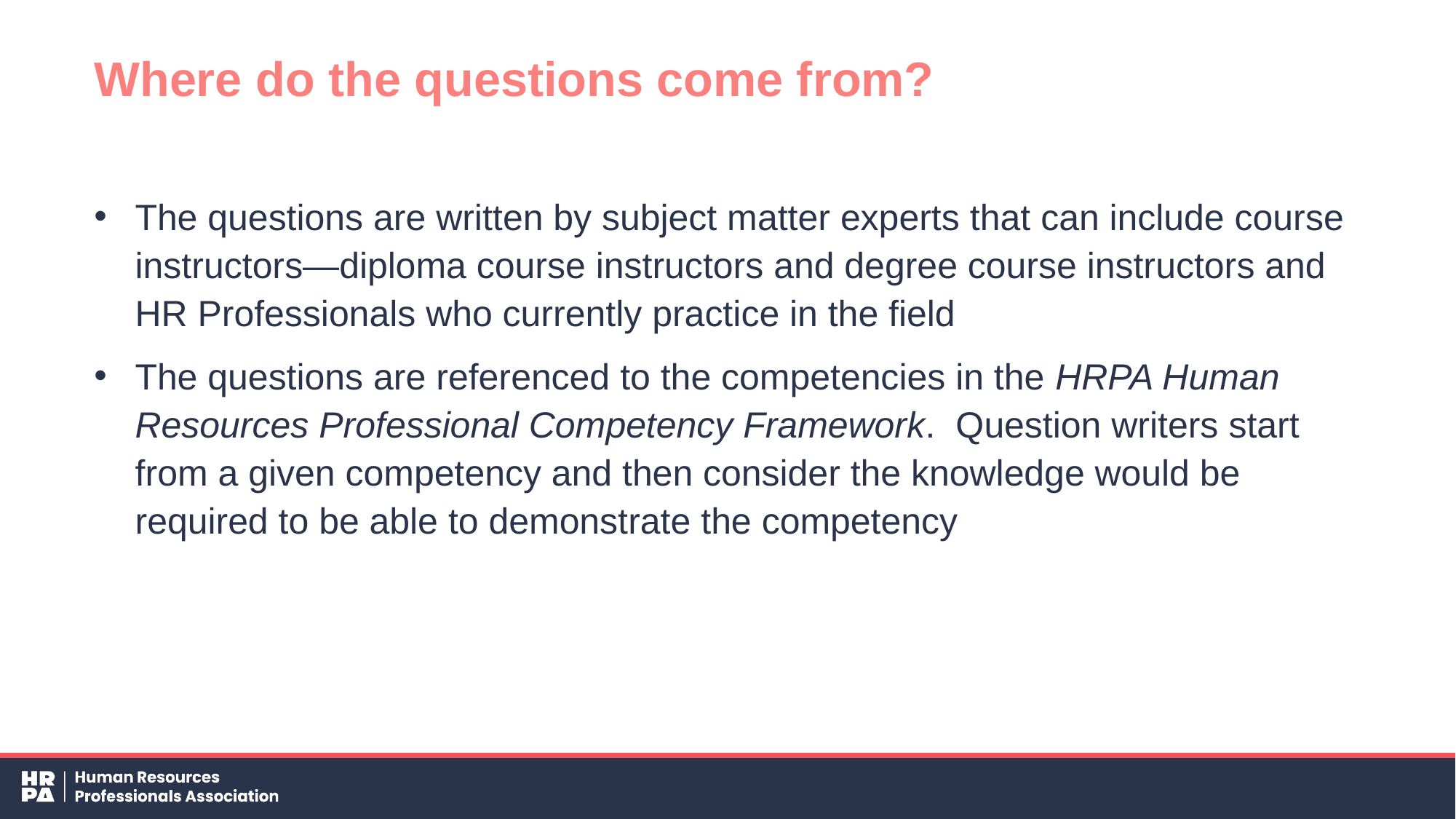

# Where do the questions come from?
The questions are written by subject matter experts that can include course instructors—diploma course instructors and degree course instructors and HR Professionals who currently practice in the field
The questions are referenced to the competencies in the HRPA Human Resources Professional Competency Framework.  Question writers start from a given competency and then consider the knowledge would be required to be able to demonstrate the competency